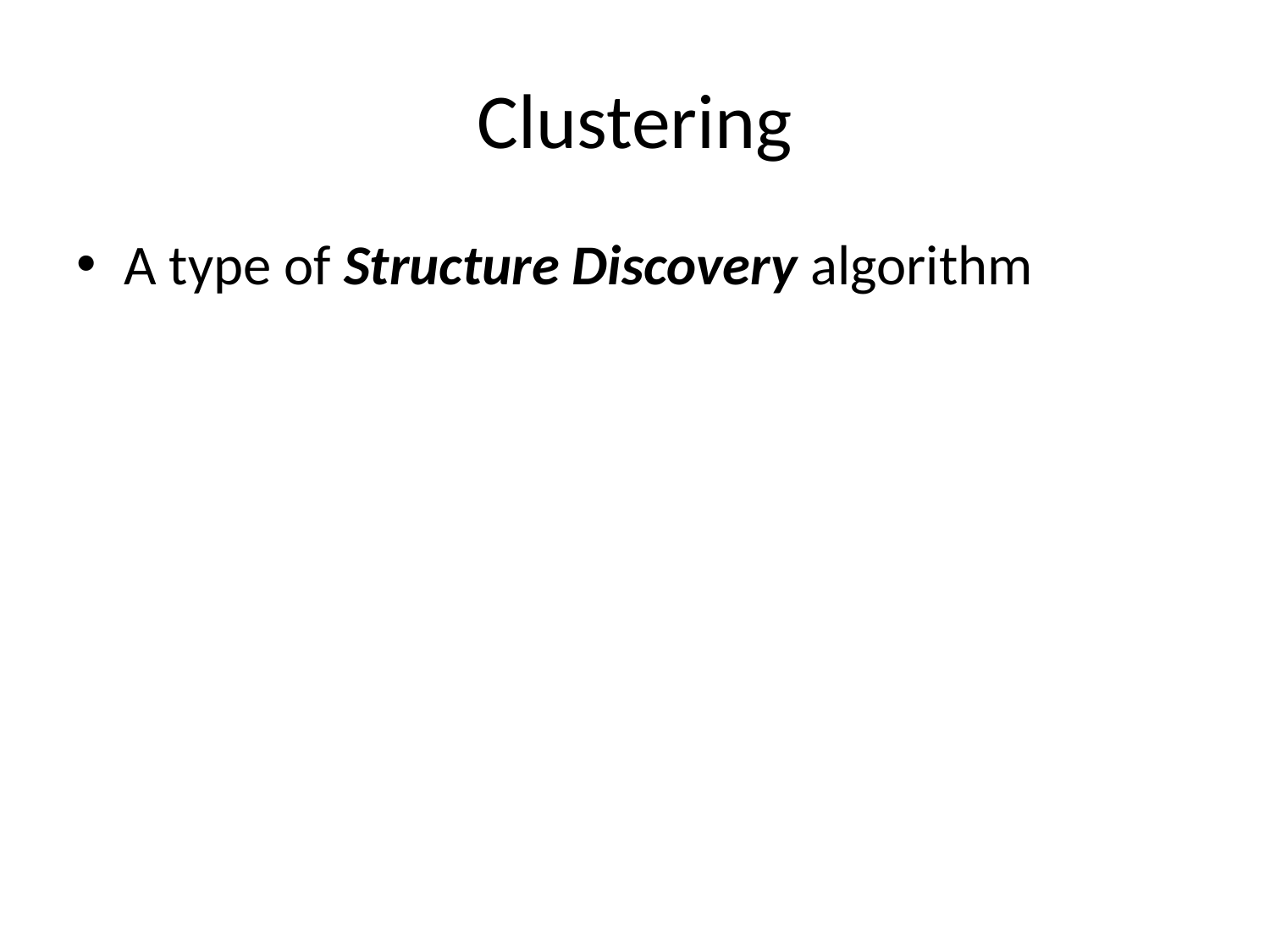

# Clustering
A type of Structure Discovery algorithm